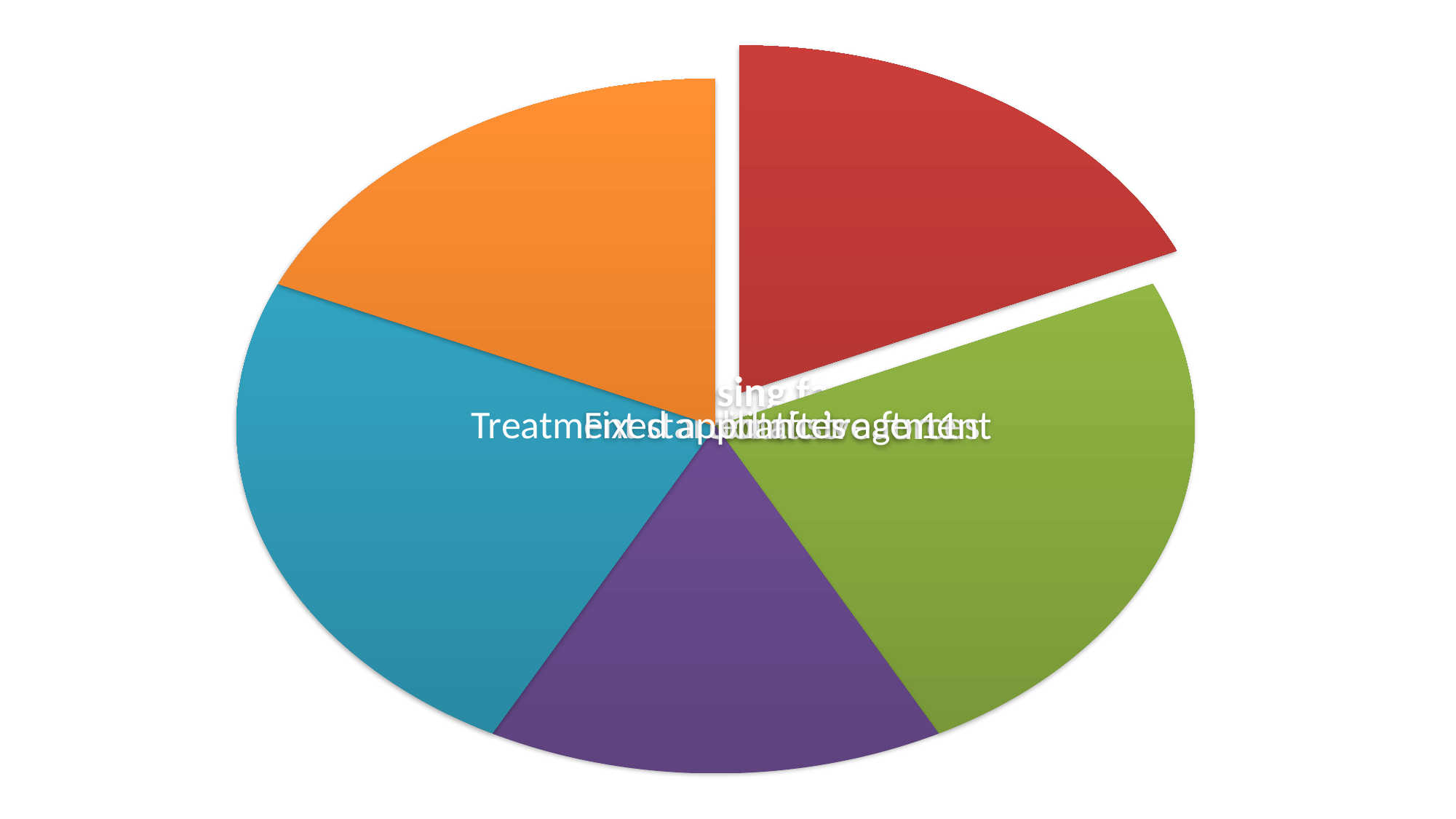

Predisposing factors
High-magnitude intrusive forces
Long term orthodontic treatment
Treatment started after age 11
Fixed appliances